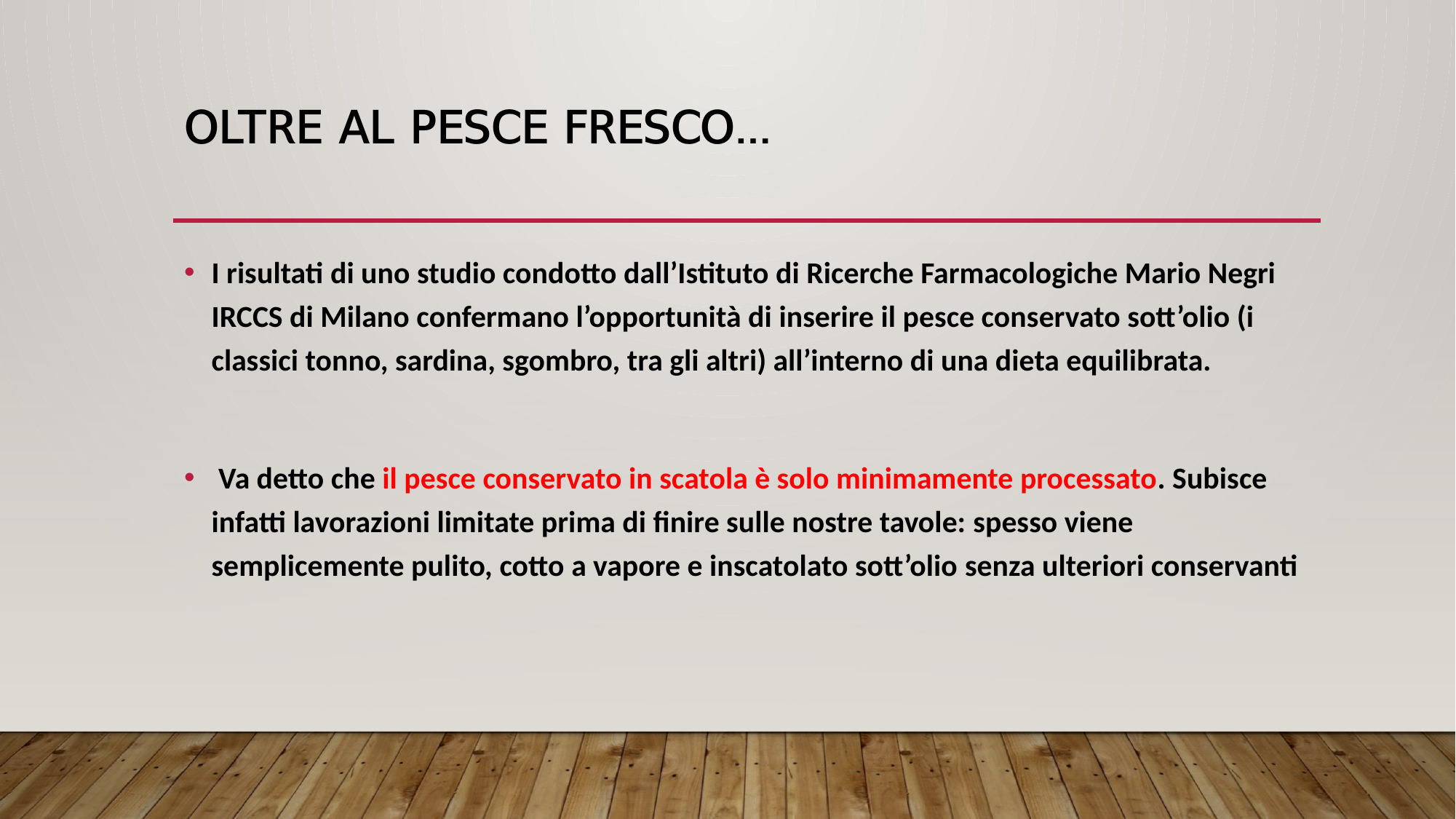

# OLTRE AL PESCE FRESCO…
I risultati di uno studio condotto dall’Istituto di Ricerche Farmacologiche Mario Negri IRCCS di Milano confermano l’opportunità di inserire il pesce conservato sott’olio (i classici tonno, sardina, sgombro, tra gli altri) all’interno di una dieta equilibrata.

 Va detto che il pesce conservato in scatola è solo minimamente processato. Subisce infatti lavorazioni limitate prima di finire sulle nostre tavole: spesso viene semplicemente pulito, cotto a vapore e inscatolato sott’olio senza ulteriori conservanti